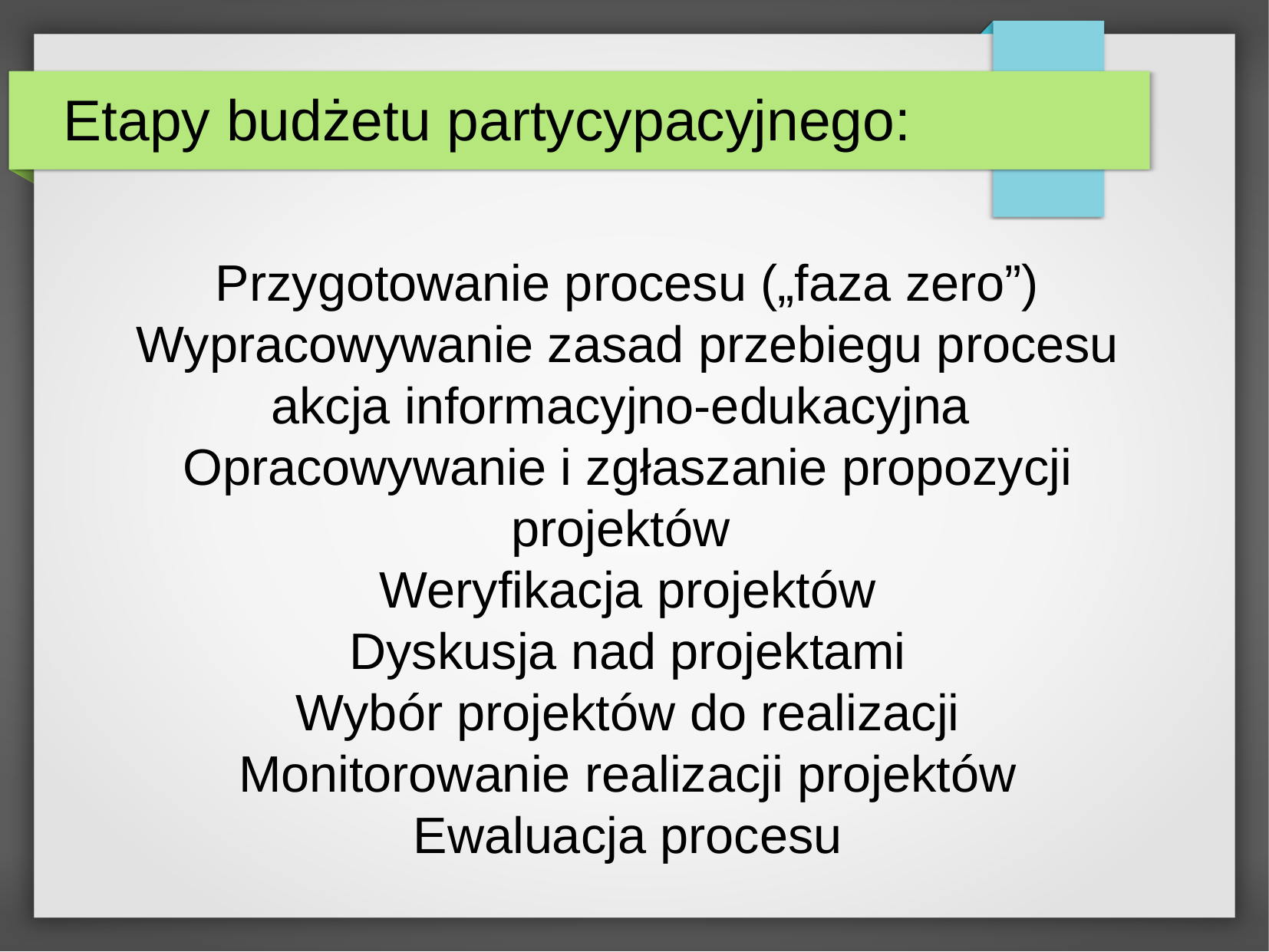

Etapy budżetu partycypacyjnego:

 Przygotowanie procesu („faza zero”)
 Wypracowywanie zasad przebiegu procesu akcja informacyjno-edukacyjna
 Opracowywanie i zgłaszanie propozycji projektów
 Weryfikacja projektów
 Dyskusja nad projektami
 Wybór projektów do realizacji
 Monitorowanie realizacji projektów
 Ewaluacja procesu